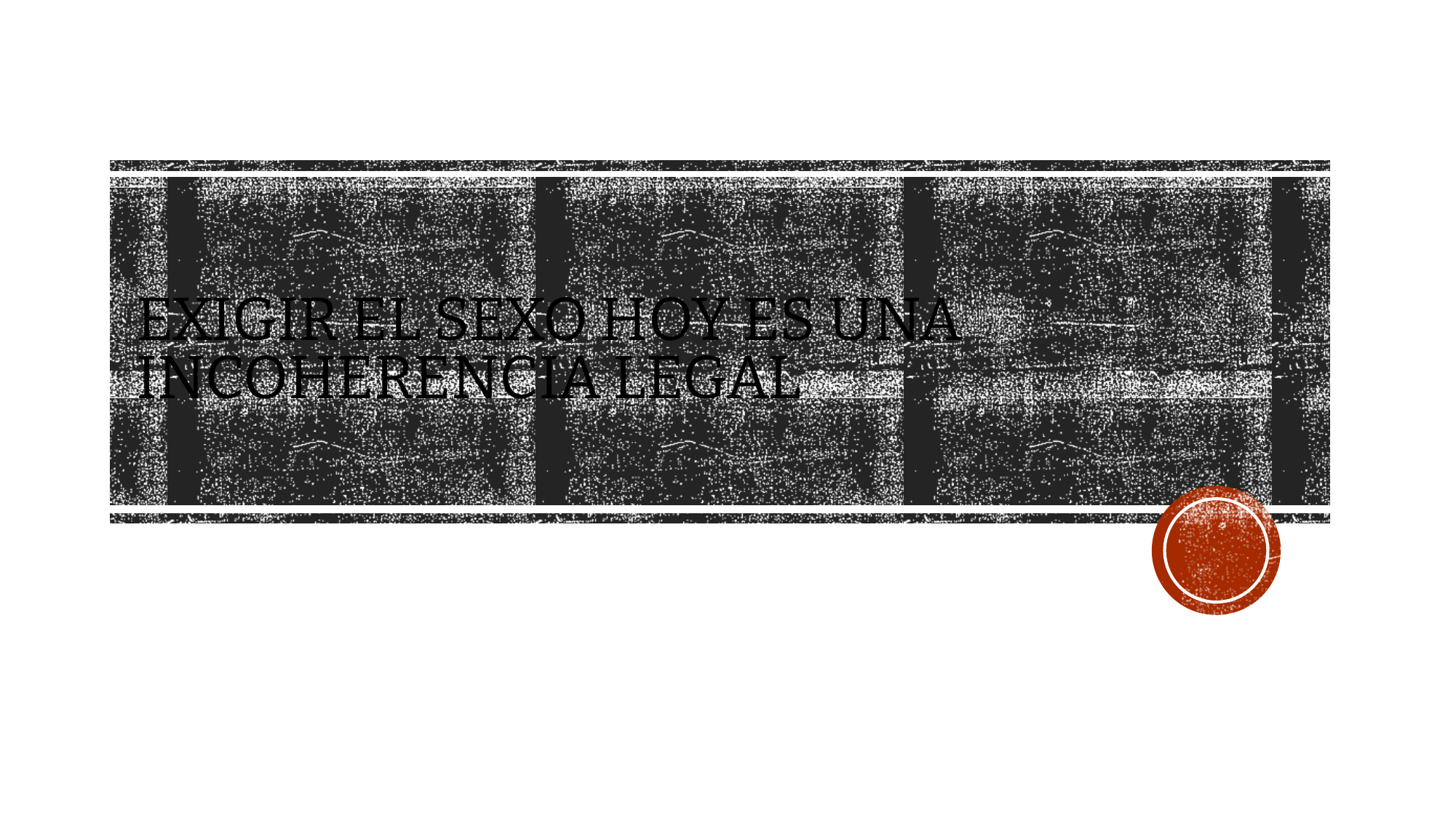

# Exigir el sexo hoy es una incoherencia legal